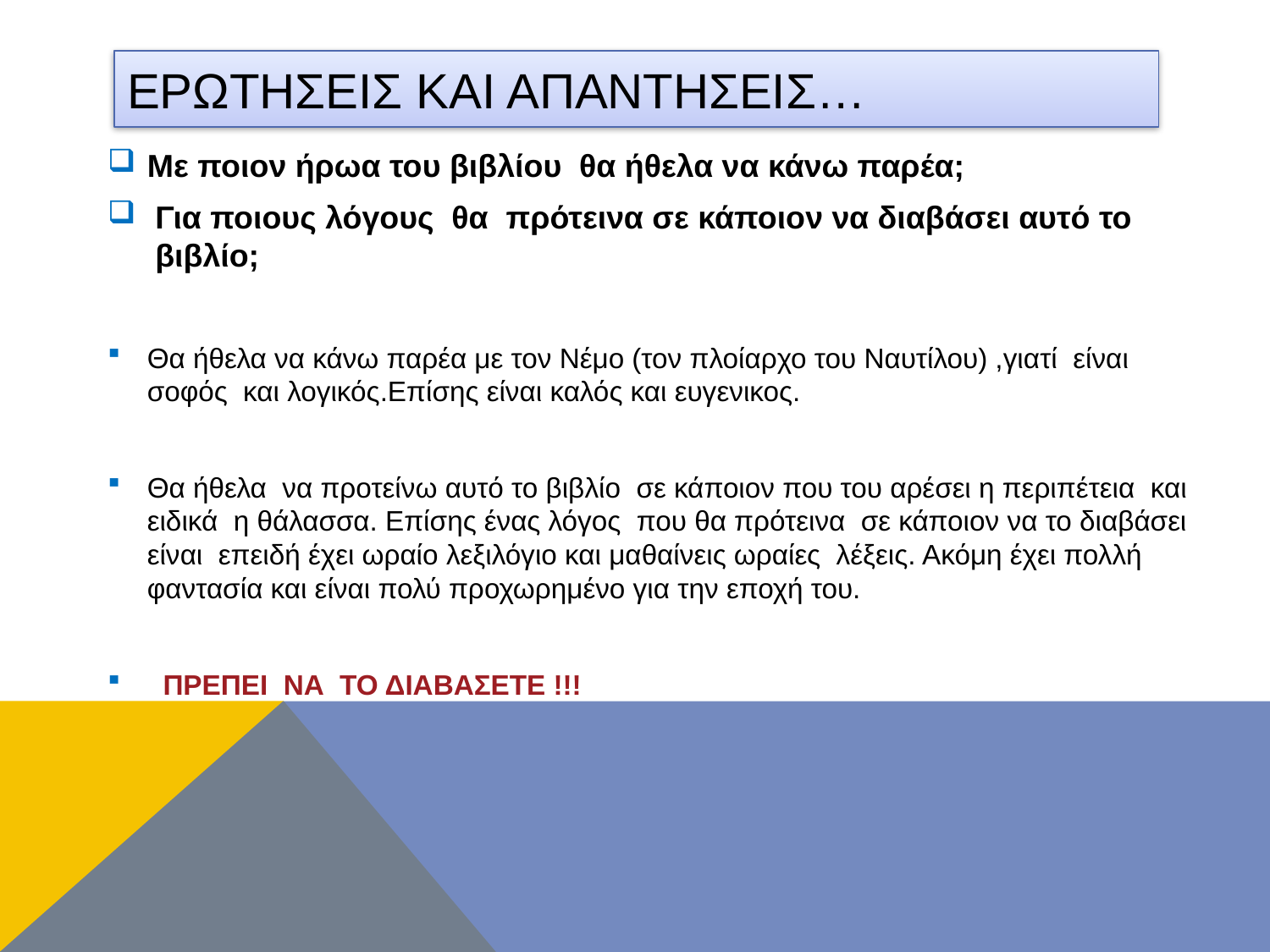

# Ερωτησεισ και απαντησεισ…
Με ποιον ήρωα του βιβλίου  θα ήθελα να κάνω παρέα;
Για ποιους λόγους  θα  πρότεινα σε κάποιον να διαβάσει αυτό το βιβλίο;

Θα ήθελα να κάνω παρέα με τον Νέμο (τον πλοίαρχο του Ναυτίλου) ,γιατί  είναι σοφός  και λογικός.Επίσης είναι καλός και ευγενικος.

Θα ήθελα  να προτείνω αυτό το βιβλίο  σε κάποιον που του αρέσει η περιπέτεια  και ειδικά  η θάλασσα. Επίσης ένας λόγος  που θα πρότεινα  σε κάποιον να το διαβάσει είναι  επειδή έχει ωραίο λεξιλόγιο και μαθαίνεις ωραίες  λέξεις. Ακόμη έχει πολλή φαντασία και είναι πολύ προχωρημένο για την εποχή του.

  ΠΡΕΠΕΙ  ΝΑ  ΤΟ ΔΙΑΒΑΣΕΤΕ !!!